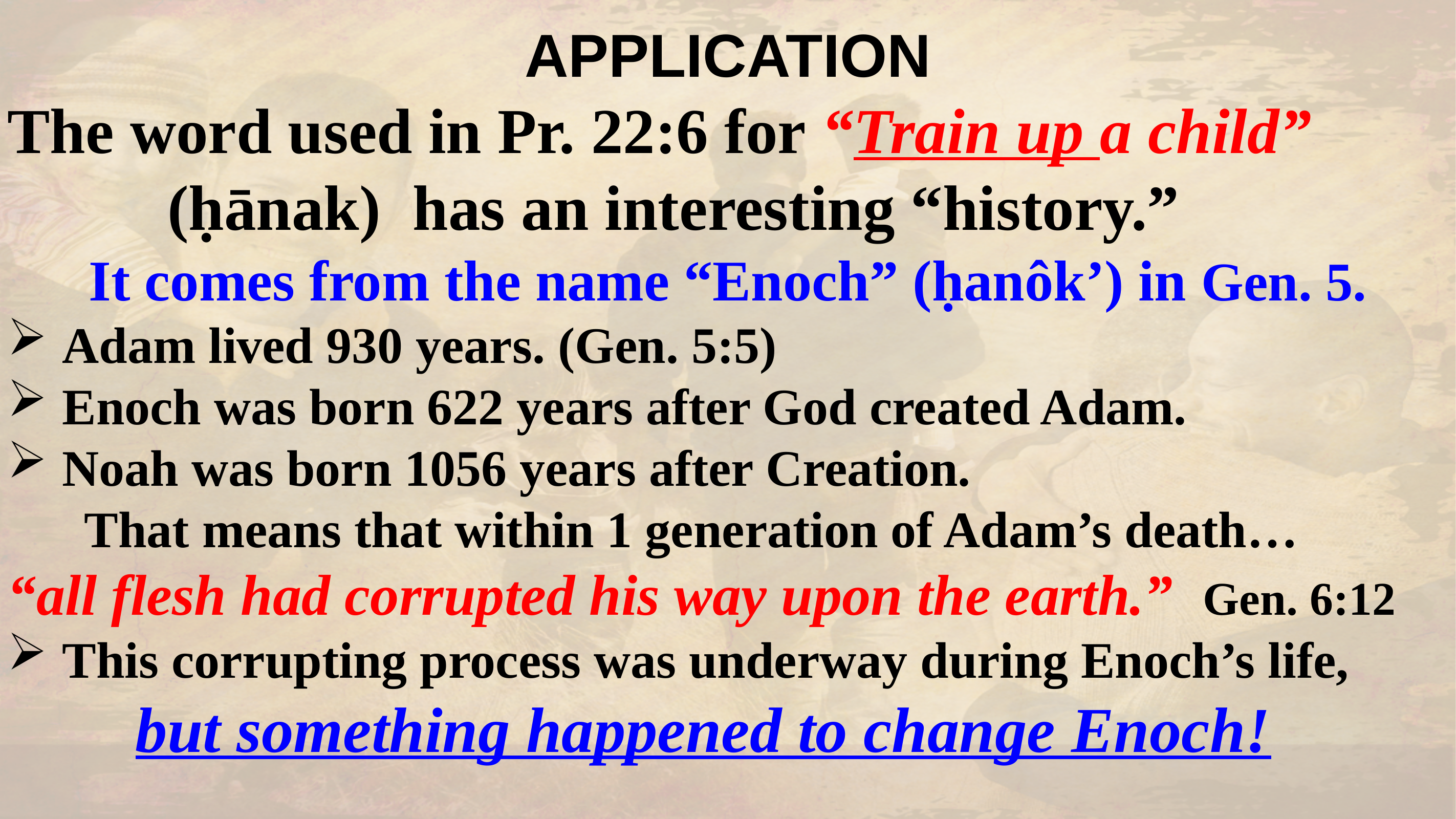

APPLICATION
The word used in Pr. 22:6 for “Train up a child”
          (ḥānak)  has an interesting “history.”
It comes from the name “Enoch” (ḥanôk’) in Gen. 5.
Adam lived 930 years. (Gen. 5:5)
Enoch was born 622 years after God created Adam.
Noah was born 1056 years after Creation.
      That means that within 1 generation of Adam’s death…
“all flesh had corrupted his way upon the earth.”  Gen. 6:12
This corrupting process was underway during Enoch’s life,
        but something happened to change Enoch!